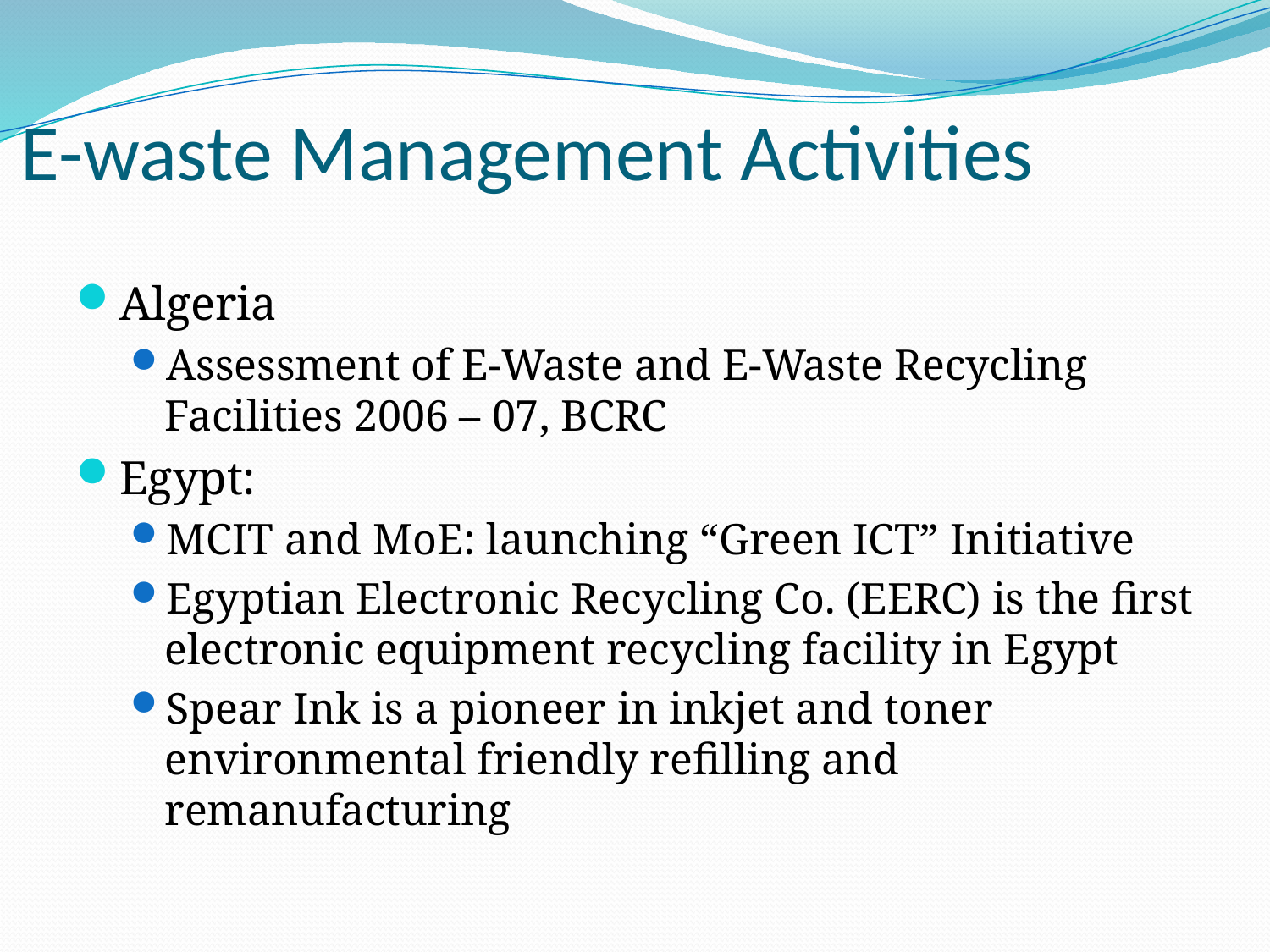

# E-waste Management Activities
Algeria
Assessment of E-Waste and E-Waste Recycling Facilities 2006 – 07, BCRC
Egypt:
MCIT and MoE: launching “Green ICT” Initiative
Egyptian Electronic Recycling Co. (EERC) is the first electronic equipment recycling facility in Egypt
Spear Ink is a pioneer in inkjet and toner environmental friendly refilling and remanufacturing